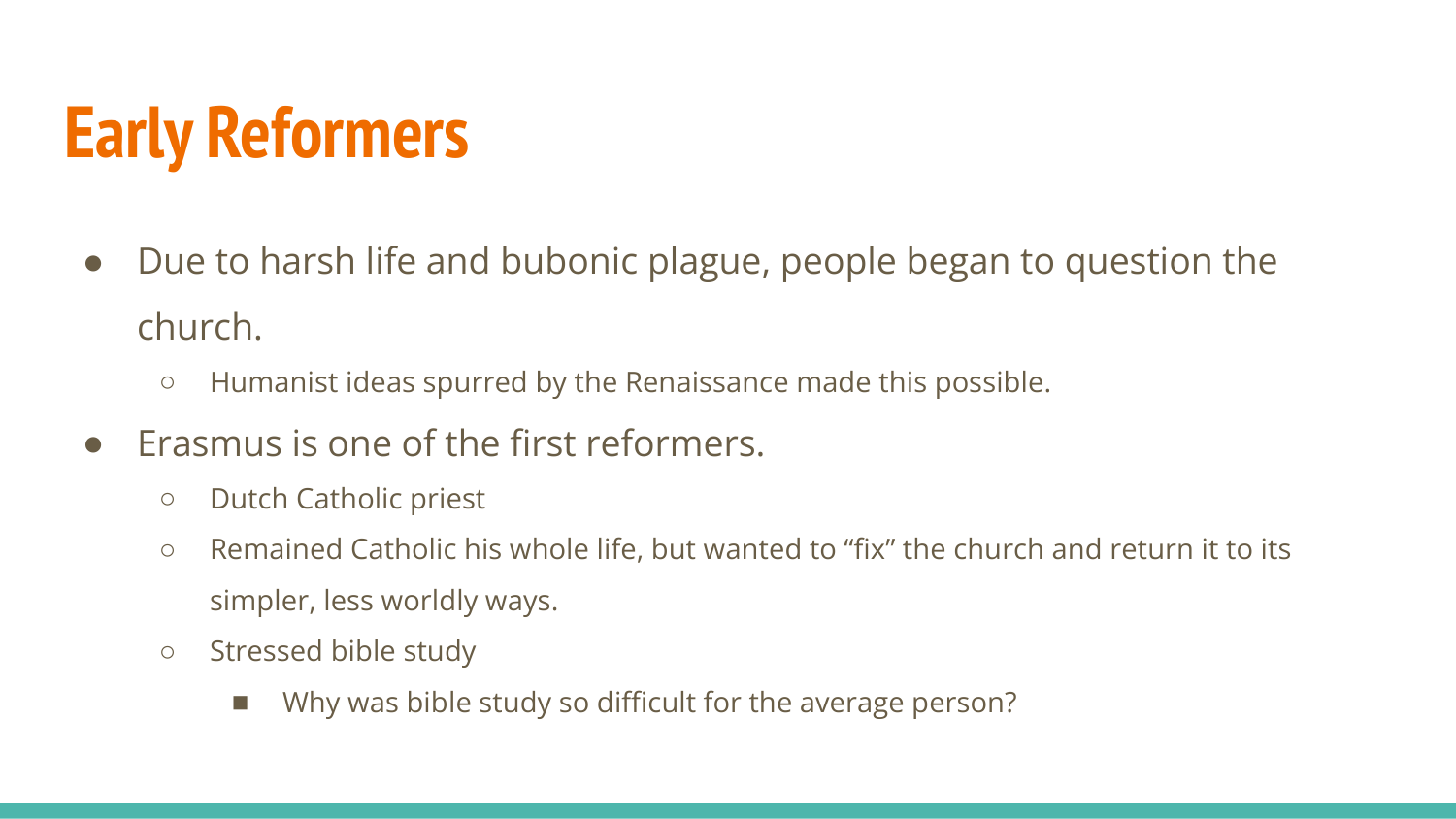

# Early Reformers
Due to harsh life and bubonic plague, people began to question the church.
Humanist ideas spurred by the Renaissance made this possible.
Erasmus is one of the first reformers.
Dutch Catholic priest
Remained Catholic his whole life, but wanted to “fix” the church and return it to its simpler, less worldly ways.
Stressed bible study
Why was bible study so difficult for the average person?